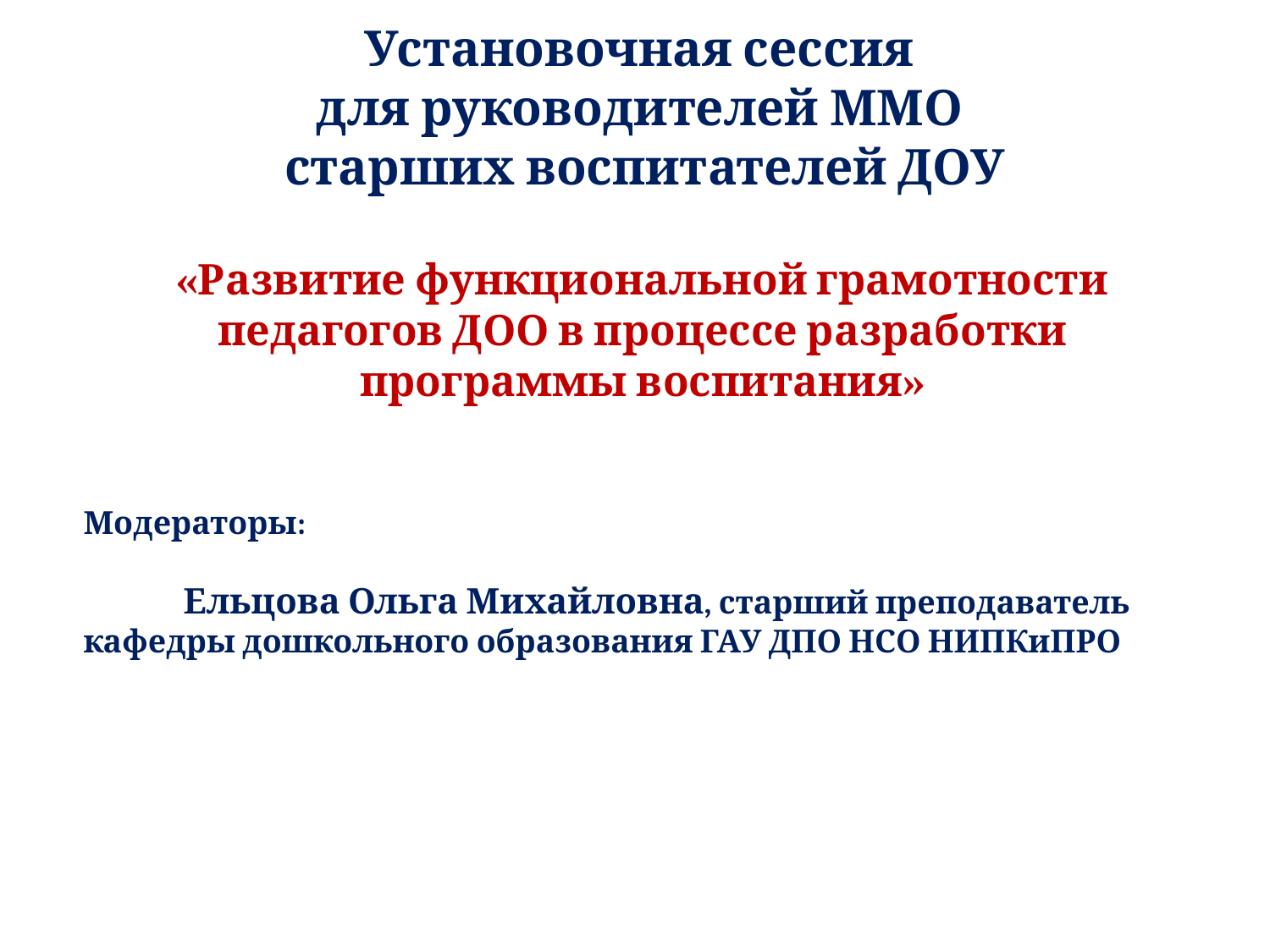

# Установочная сессия для руководителей ММО старших воспитателей ДОУ
«Развитие функциональной грамотности педагогов ДОО в процессе разработки программы воспитания»
Модераторы:

Ельцова Ольга Михайловна, старший преподаватель кафедры дошкольного образования ГАУ ДПО НСО НИПКиПРО